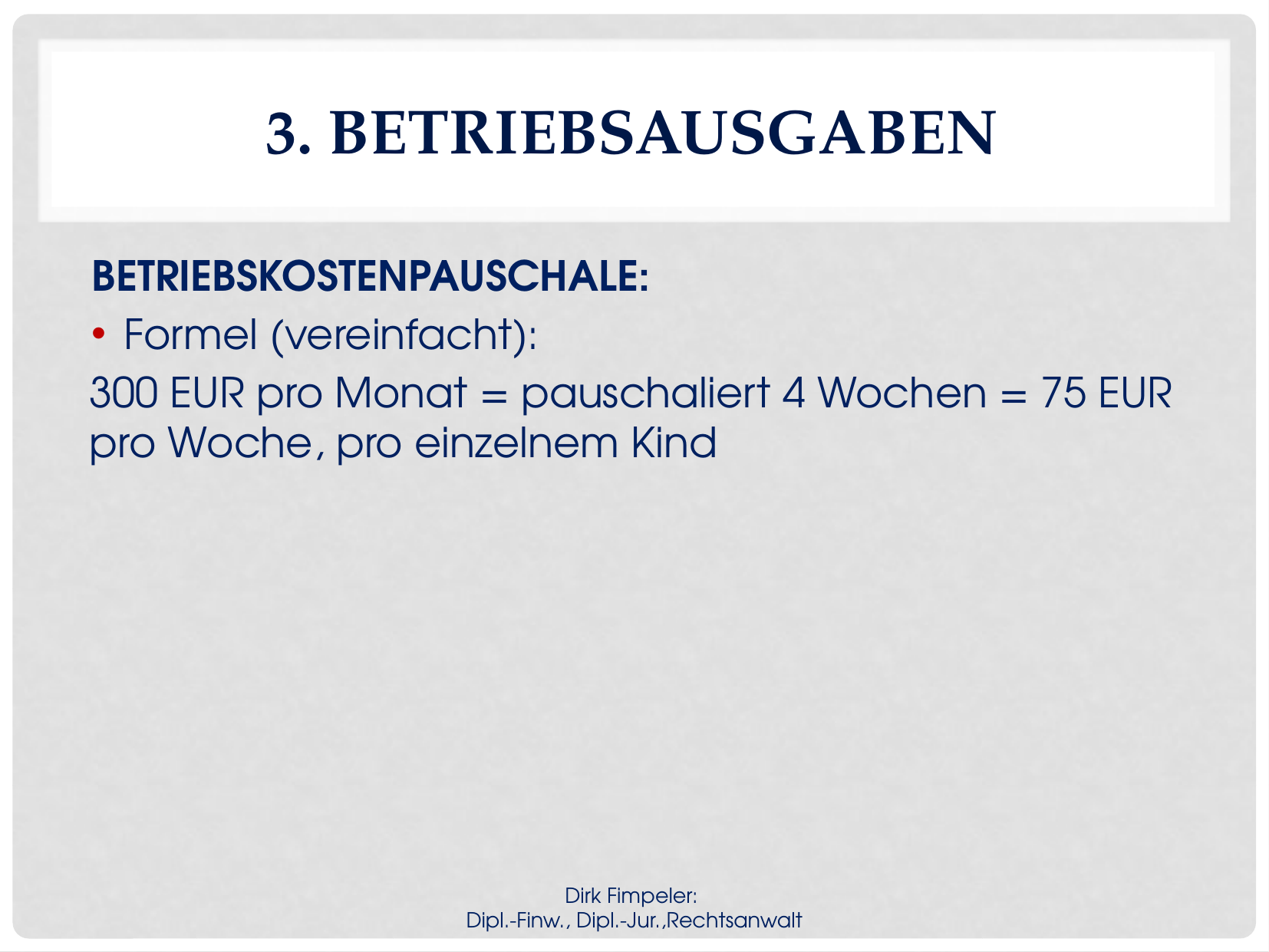

# 3. Betriebsausgaben
Betriebskostenpauschale:
Formel (vereinfacht):
300 EUR pro Monat = pauschaliert 4 Wochen = 75 EUR pro Woche, pro einzelnem Kind

Dirk Fimpeler:
Dipl.-Finw., Dipl.-Jur.,Rechtsanwalt